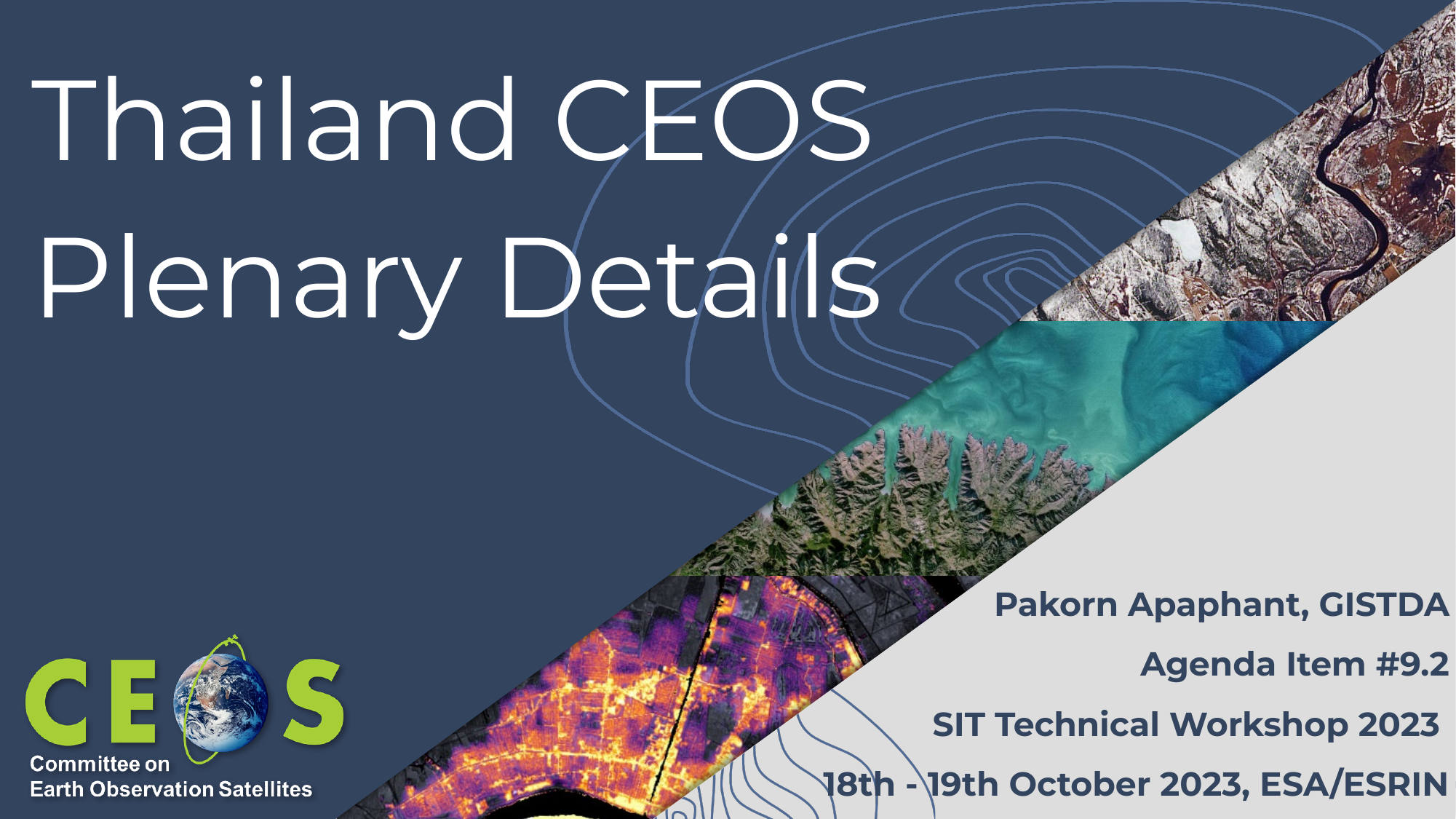

# Thailand CEOS Plenary Details

Pakorn Apaphant, GISTDA
Agenda Item #9.2
SIT Technical Workshop 2023
18th - 19th October 2023, ESA/ESRIN